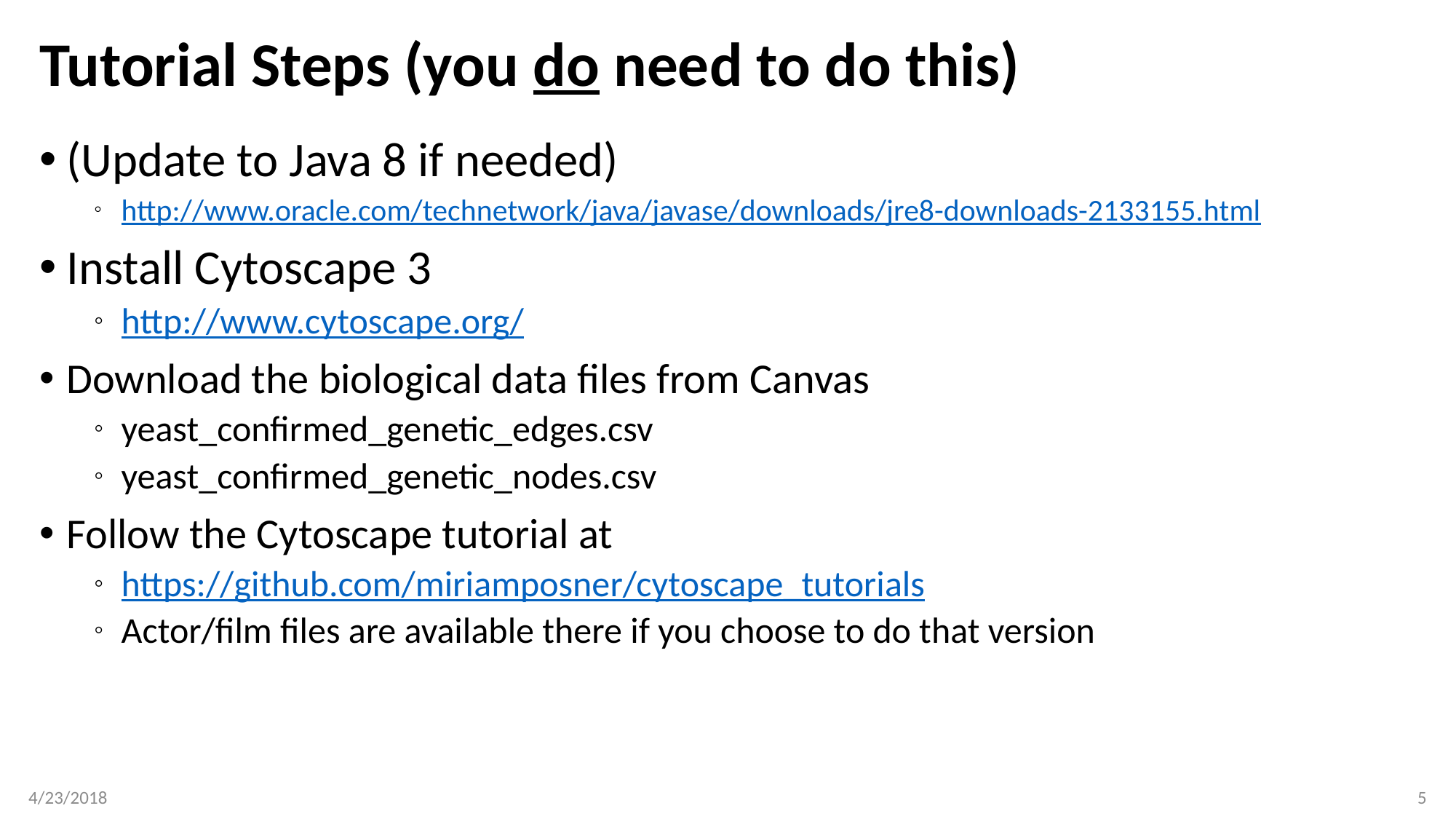

# Tutorial Steps (you do need to do this)
(Update to Java 8 if needed)
http://www.oracle.com/technetwork/java/javase/downloads/jre8-downloads-2133155.html
Install Cytoscape 3
http://www.cytoscape.org/
Download the biological data files from Canvas
yeast_confirmed_genetic_edges.csv
yeast_confirmed_genetic_nodes.csv
Follow the Cytoscape tutorial at
https://github.com/miriamposner/cytoscape_tutorials
Actor/film files are available there if you choose to do that version
4/23/2018
5